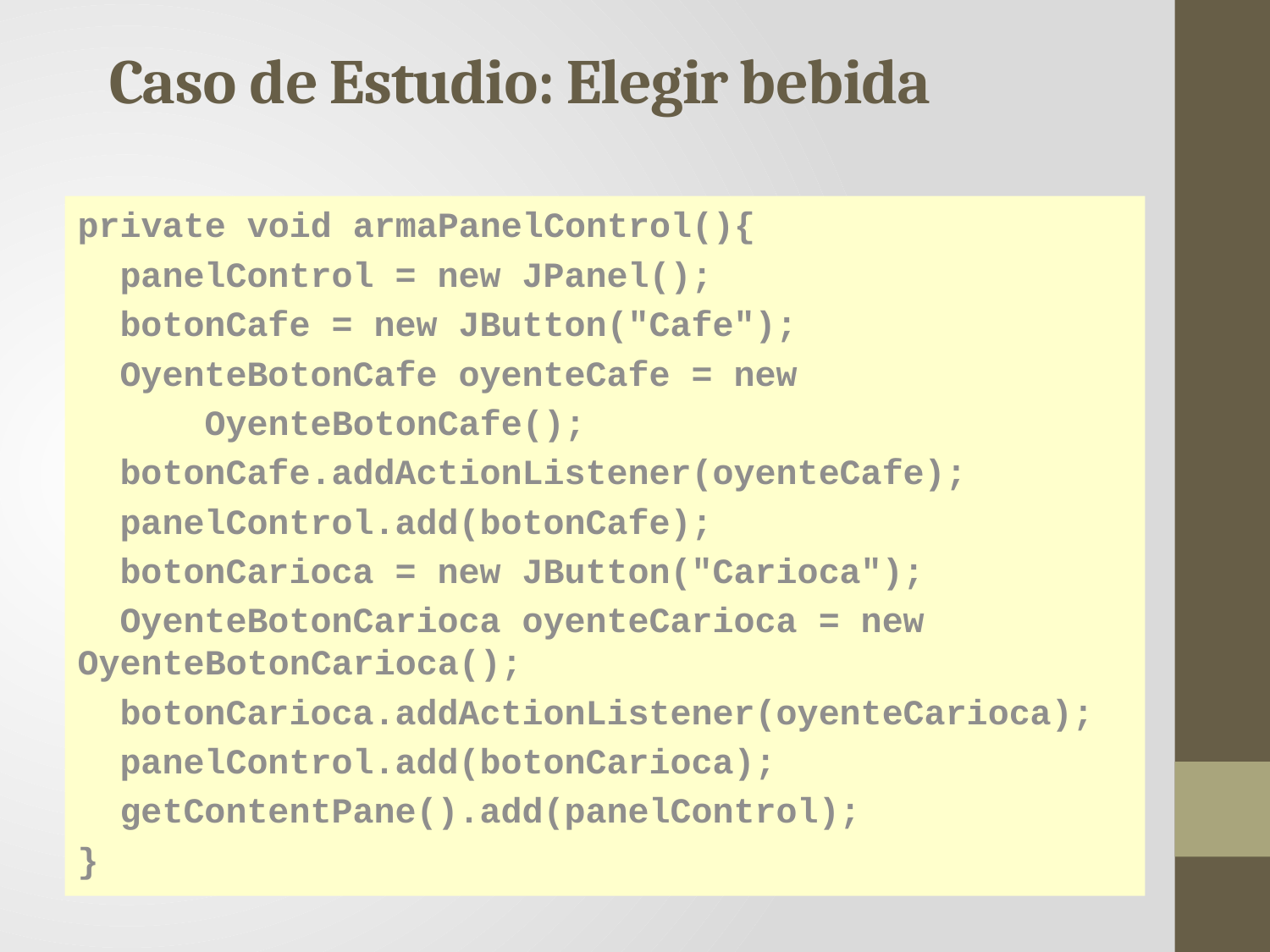

Caso de Estudio: Elegir bebida
private void armaPanelControl(){
  panelControl = new JPanel();
  botonCafe = new JButton("Cafe");
  OyenteBotonCafe oyenteCafe = new
 	OyenteBotonCafe();
  botonCafe.addActionListener(oyenteCafe);
  panelControl.add(botonCafe);
  botonCarioca = new JButton("Carioca");
  OyenteBotonCarioca oyenteCarioca = new 	OyenteBotonCarioca();
  botonCarioca.addActionListener(oyenteCarioca);
  panelControl.add(botonCarioca);
  getContentPane().add(panelControl);
}